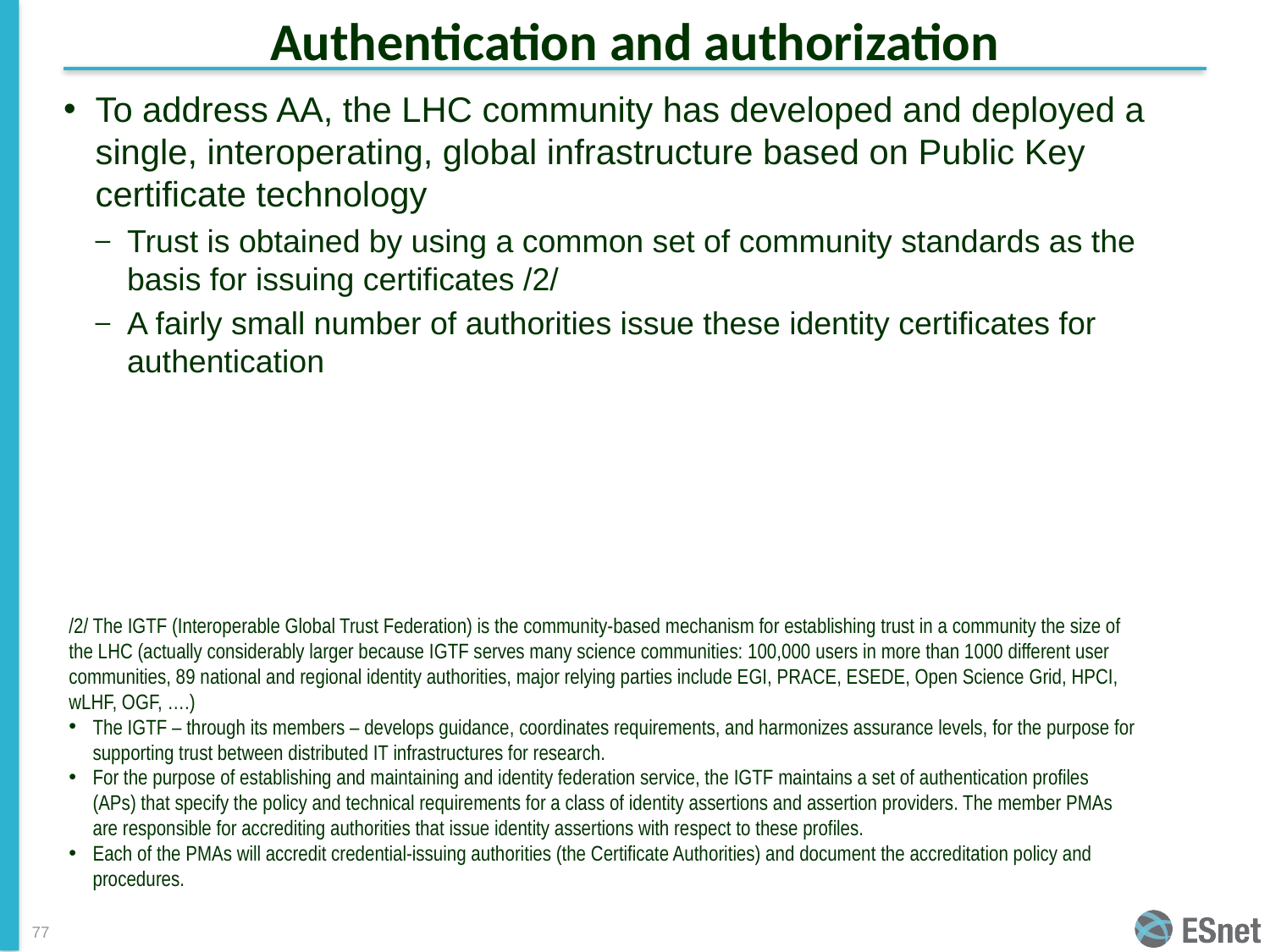

# Authentication and authorization
To address AA, the LHC community has developed and deployed a single, interoperating, global infrastructure based on Public Key certificate technology
Trust is obtained by using a common set of community standards as the basis for issuing certificates /2/
A fairly small number of authorities issue these identity certificates for authentication

/2/ The IGTF (Interoperable Global Trust Federation) is the community-based mechanism for establishing trust in a community the size of the LHC (actually considerably larger because IGTF serves many science communities: 100,000 users in more than 1000 different user communities, 89 national and regional identity authorities, major relying parties include EGI, PRACE, ESEDE, Open Science Grid, HPCI, wLHF, OGF, ….)
The IGTF – through its members – develops guidance, coordinates requirements, and harmonizes assurance levels, for the purpose for supporting trust between distributed IT infrastructures for research.
For the purpose of establishing and maintaining and identity federation service, the IGTF maintains a set of authentication profiles (APs) that specify the policy and technical requirements for a class of identity assertions and assertion providers. The member PMAs are responsible for accrediting authorities that issue identity assertions with respect to these profiles.
Each of the PMAs will accredit credential-issuing authorities (the Certificate Authorities) and document the accreditation policy and procedures.

77